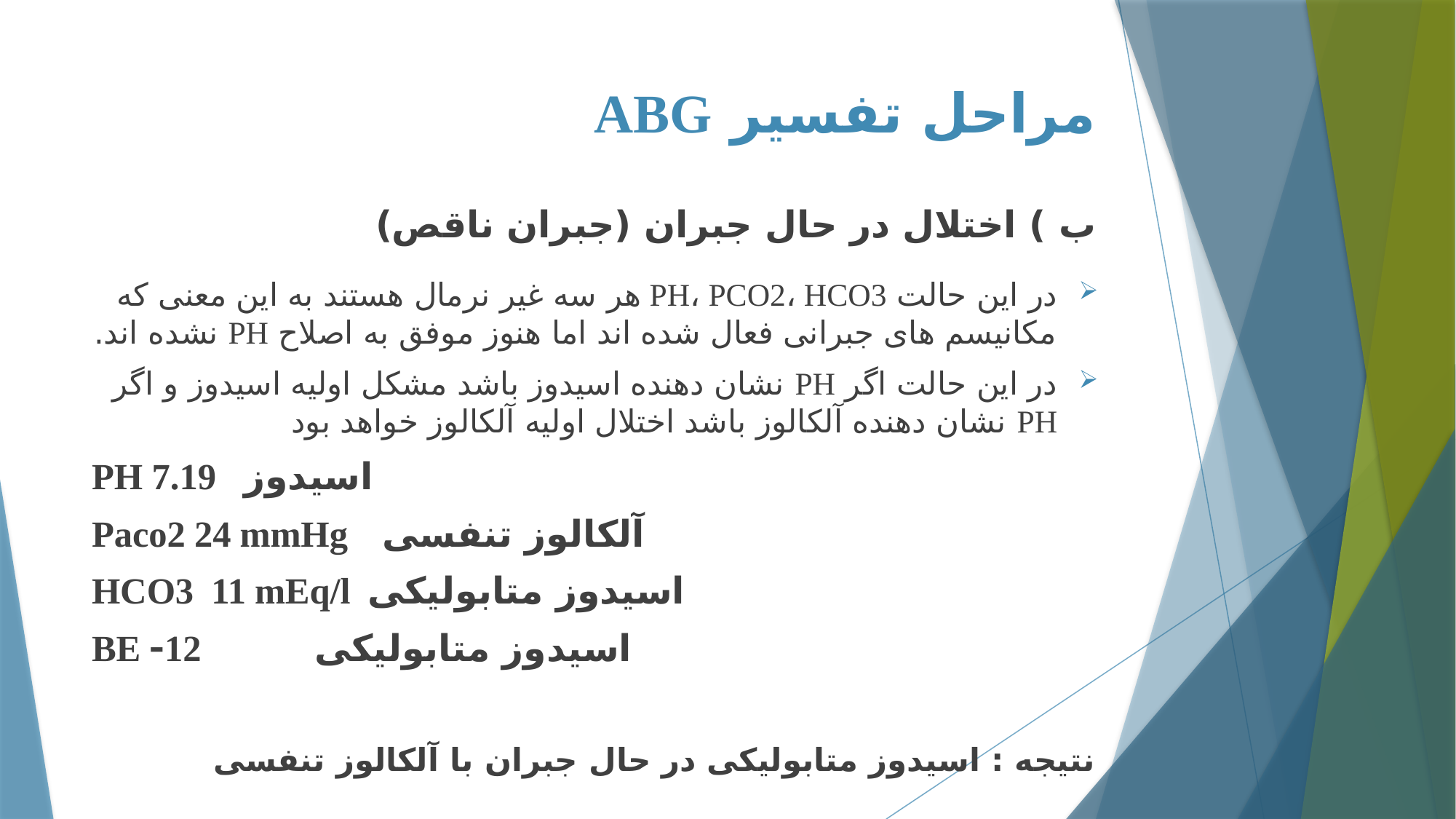

# مراحل تفسیر ABG
ب ) اختلال در حال جبران (جبران ناقص)
در این حالت PH، PCO2، HCO3 هر سه غیر نرمال هستند به این معنی که مکانیسم های جبرانی فعال شده اند اما هنوز موفق به اصلاح PH نشده اند.
در این حالت اگر PH نشان دهنده اسیدوز باشد مشکل اولیه اسیدوز و اگر PH نشان دهنده آلکالوز باشد اختلال اولیه آلکالوز خواهد بود
PH 7.19   اسیدوز
Paco2 24 mmHg    آلکالوز تنفسی
HCO3  11 mEq/l  اسیدوز متابولیکی
BE -12             اسیدوز متابولیکی

نتیجه : اسیدوز متابولیکی در حال جبران با آلکالوز تنفسی